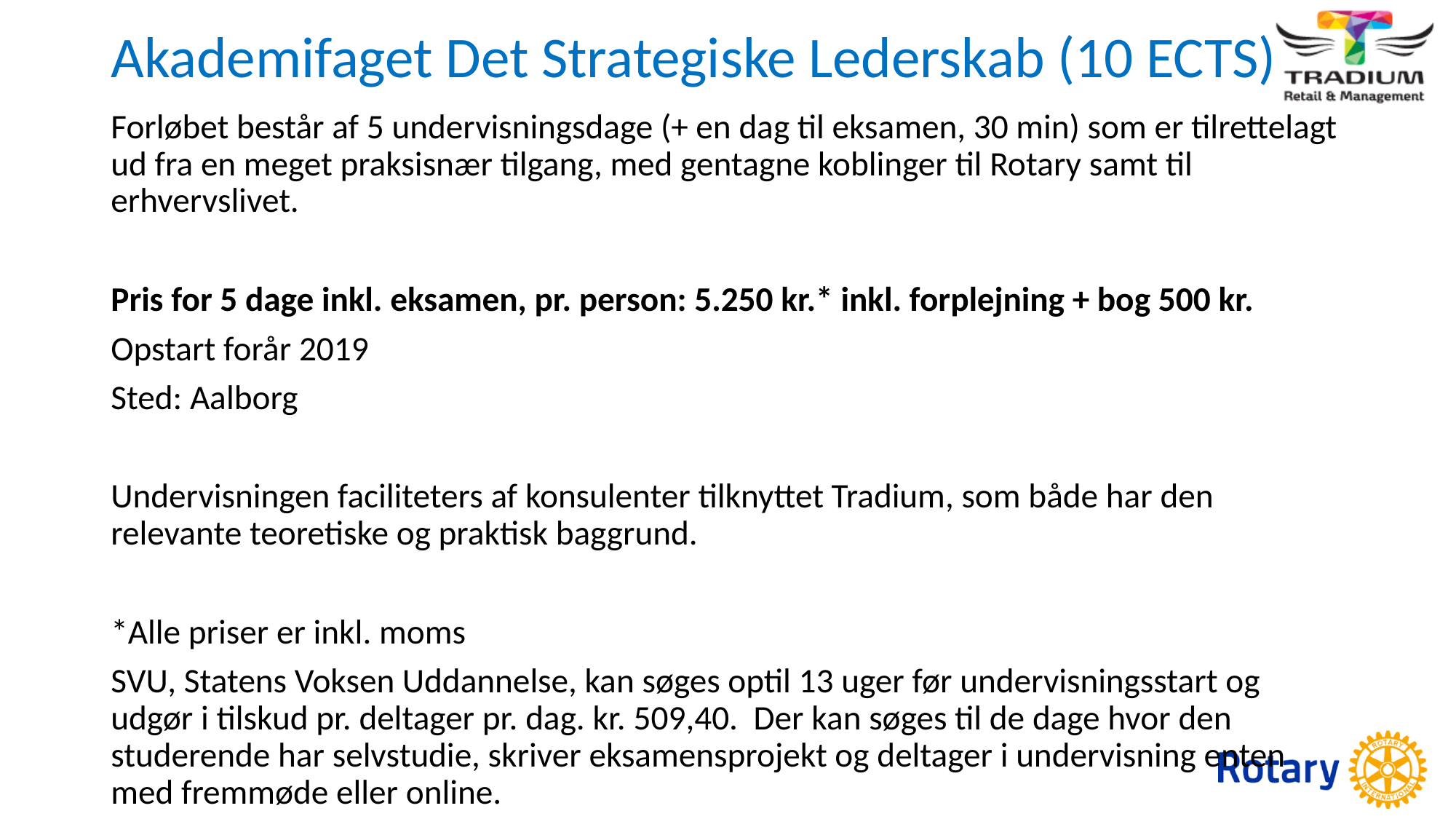

# Akademifaget Det Strategiske Lederskab (10 ECTS)
Forløbet består af 5 undervisningsdage (+ en dag til eksamen, 30 min) som er tilrettelagt ud fra en meget praksisnær tilgang, med gentagne koblinger til Rotary samt til erhvervslivet.

Pris for 5 dage inkl. eksamen, pr. person: 5.250 kr.* inkl. forplejning + bog 500 kr.
Opstart forår 2019
Sted: Aalborg

Undervisningen faciliteters af konsulenter tilknyttet Tradium, som både har den relevante teoretiske og praktisk baggrund.

*Alle priser er inkl. moms
SVU, Statens Voksen Uddannelse, kan søges optil 13 uger før undervisningsstart og udgør i tilskud pr. deltager pr. dag. kr. 509,40.  Der kan søges til de dage hvor den studerende har selvstudie, skriver eksamensprojekt og deltager i undervisning enten med fremmøde eller online.